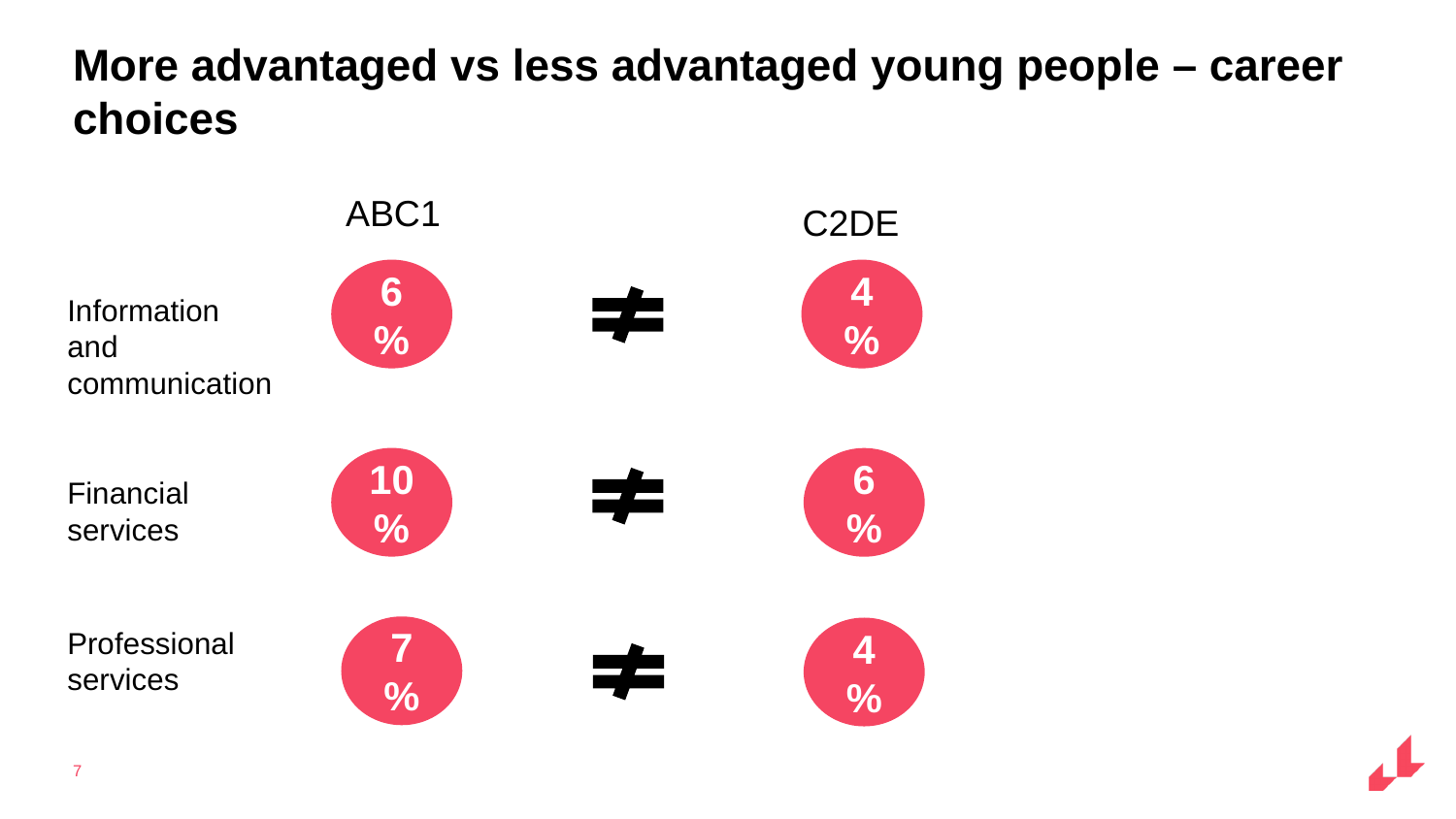

# More advantaged vs less advantaged young people – career choices
ABC1
C2DE
6%
4%
Information and communication

10%
6%
Financial services

7%
Professional services
4%

7